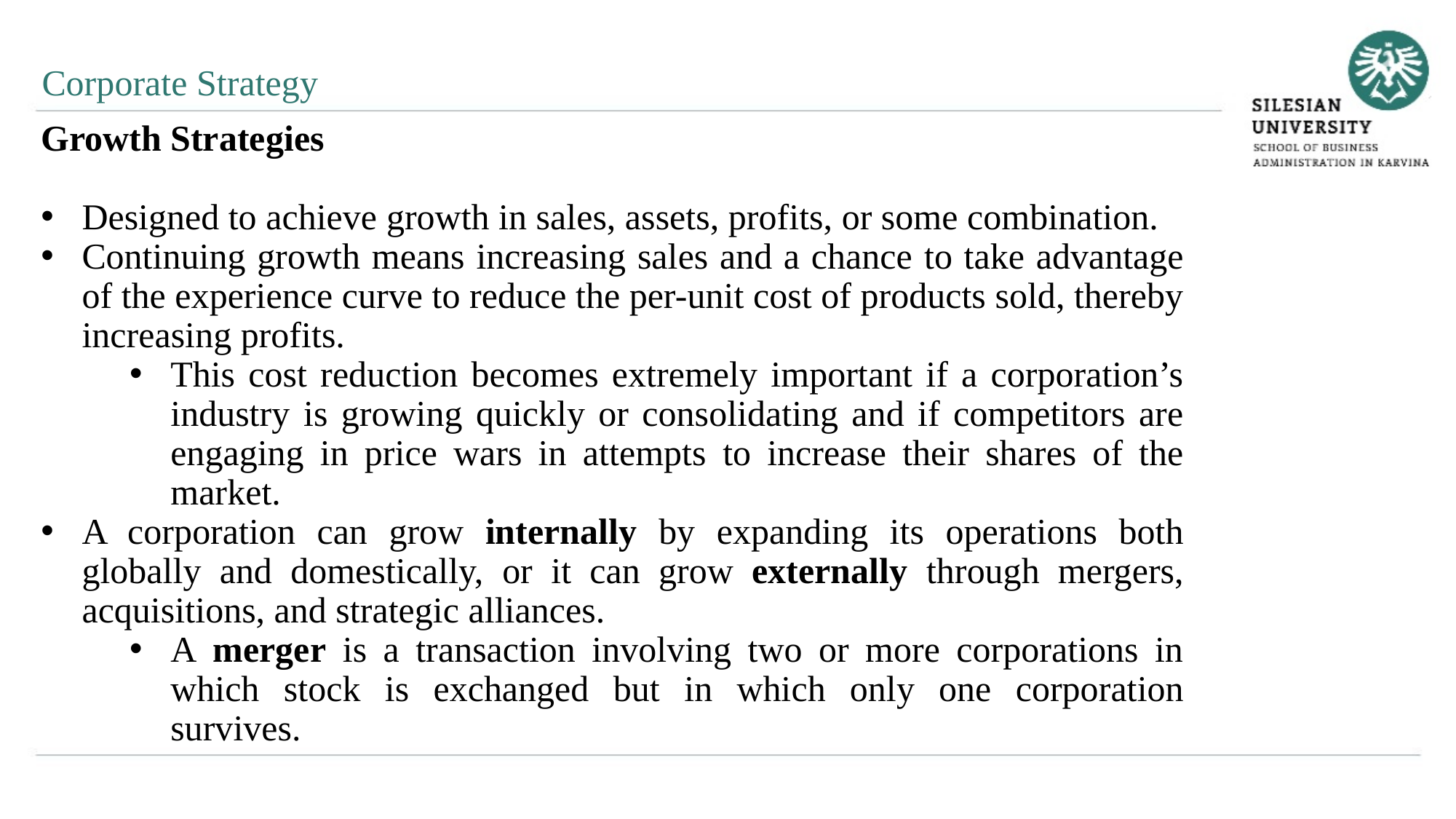

Corporate Strategy
Growth Strategies

Designed to achieve growth in sales, assets, profits, or some combination.
Continuing growth means increasing sales and a chance to take advantage of the experience curve to reduce the per-unit cost of products sold, thereby increasing profits.
This cost reduction becomes extremely important if a corporation’s industry is growing quickly or consolidating and if competitors are engaging in price wars in attempts to increase their shares of the market.
A corporation can grow internally by expanding its operations both globally and domestically, or it can grow externally through mergers, acquisitions, and strategic alliances.
A merger is a transaction involving two or more corporations in which stock is exchanged but in which only one corporation survives.